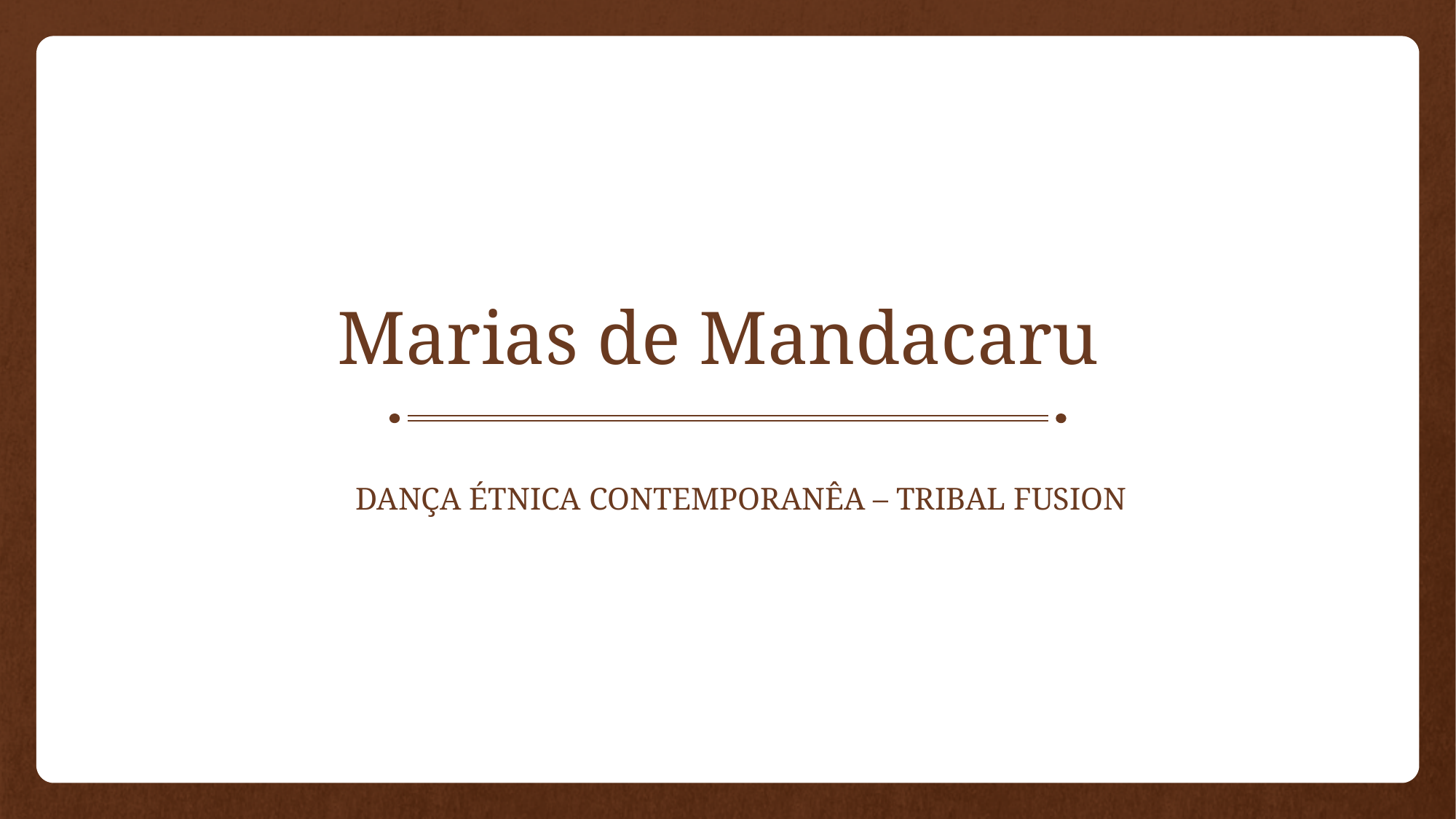

# Marias de Mandacaru
Dança étnica Contemporanêa – Tribal Fusion